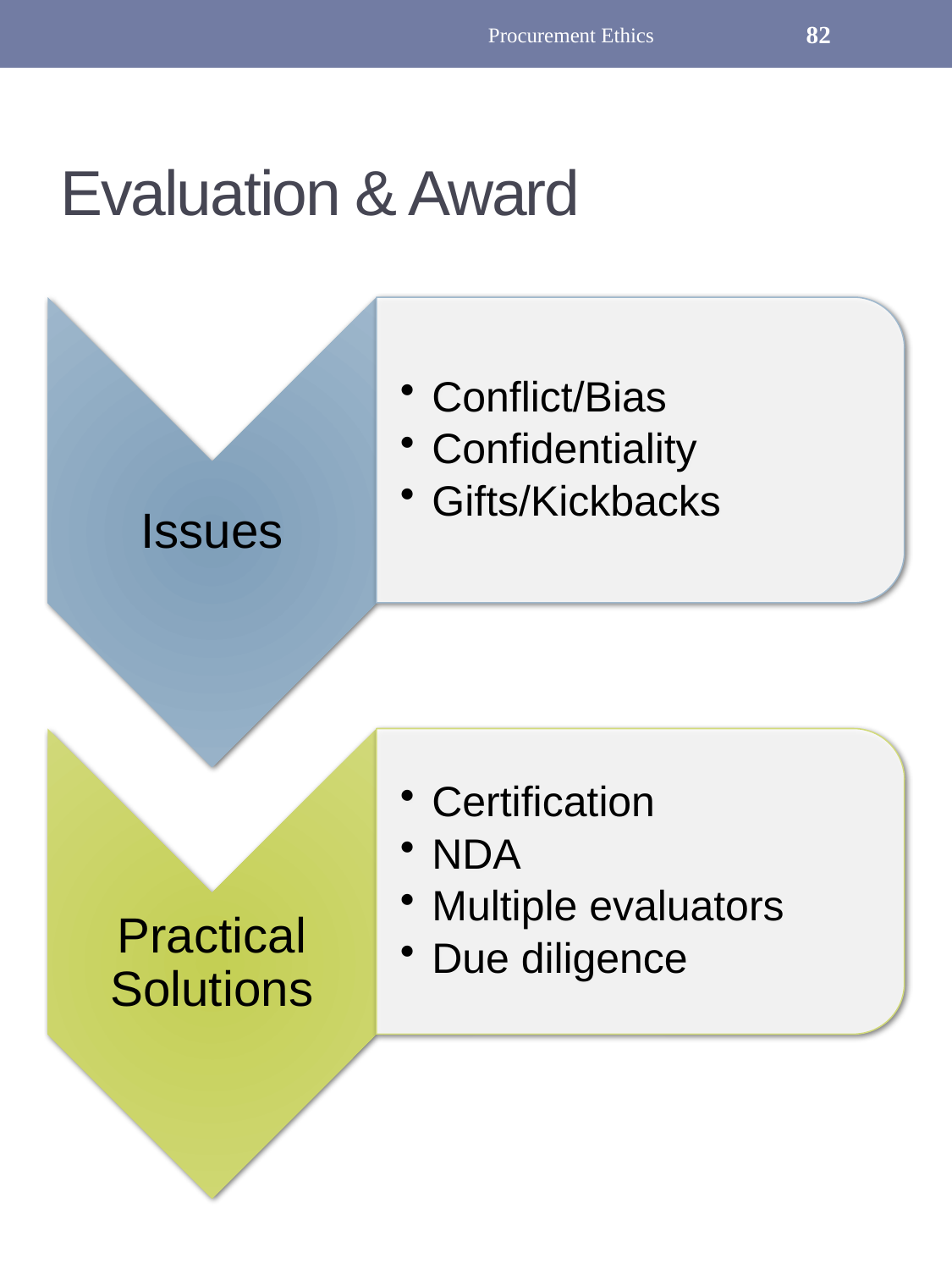

Procurement Ethics
82
# Evaluation & Award
Issues
Conflict/Bias
Confidentiality
Gifts/Kickbacks
Practical Solutions
Certification
NDA
Multiple evaluators
Due diligence